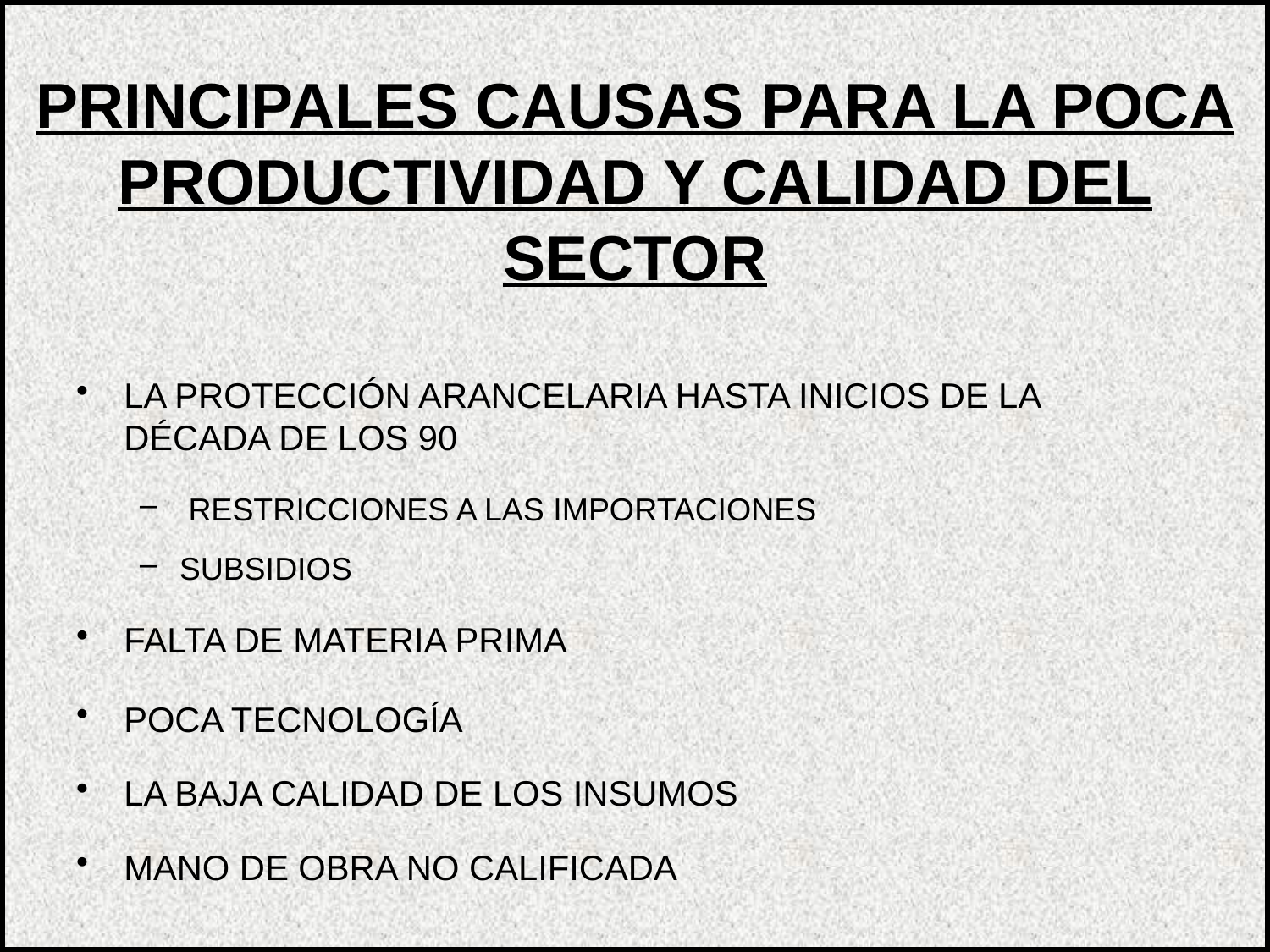

PRINCIPALES CAUSAS PARA LA POCA PRODUCTIVIDAD Y CALIDAD DEL SECTOR
LA PROTECCIÓN ARANCELARIA HASTA INICIOS DE LA DÉCADA DE LOS 90

 RESTRICCIONES A LAS IMPORTACIONES

SUBSIDIOS

FALTA DE MATERIA PRIMA

POCA TECNOLOGÍA

LA BAJA CALIDAD DE LOS INSUMOS

MANO DE OBRA NO CALIFICADA